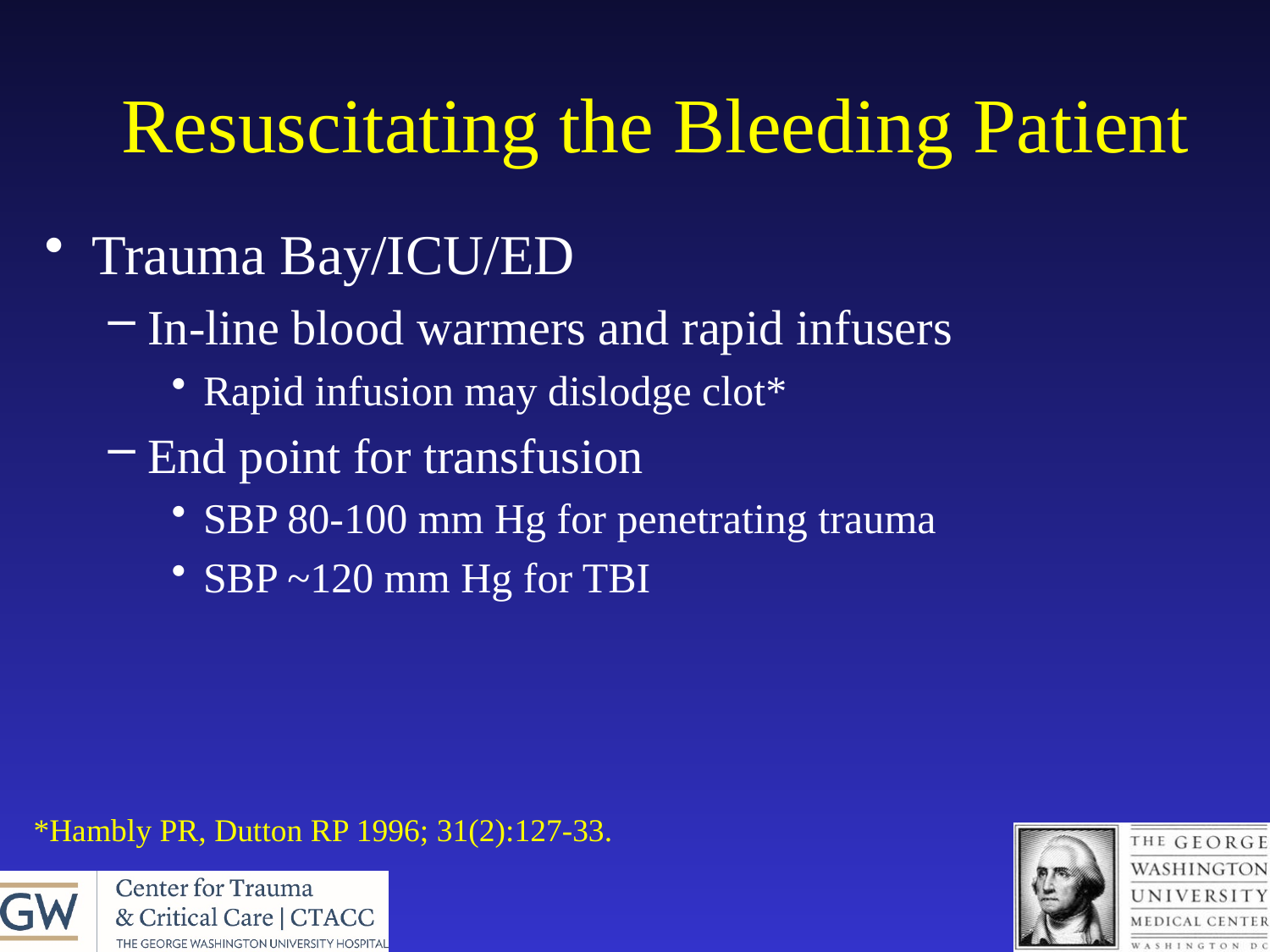

# Resuscitating the Bleeding Patient
Trauma Bay/ICU/ED
In-line blood warmers and rapid infusers
Rapid infusion may dislodge clot*
End point for transfusion
SBP 80-100 mm Hg for penetrating trauma
SBP ~120 mm Hg for TBI
*Hambly PR, Dutton RP 1996; 31(2):127-33.